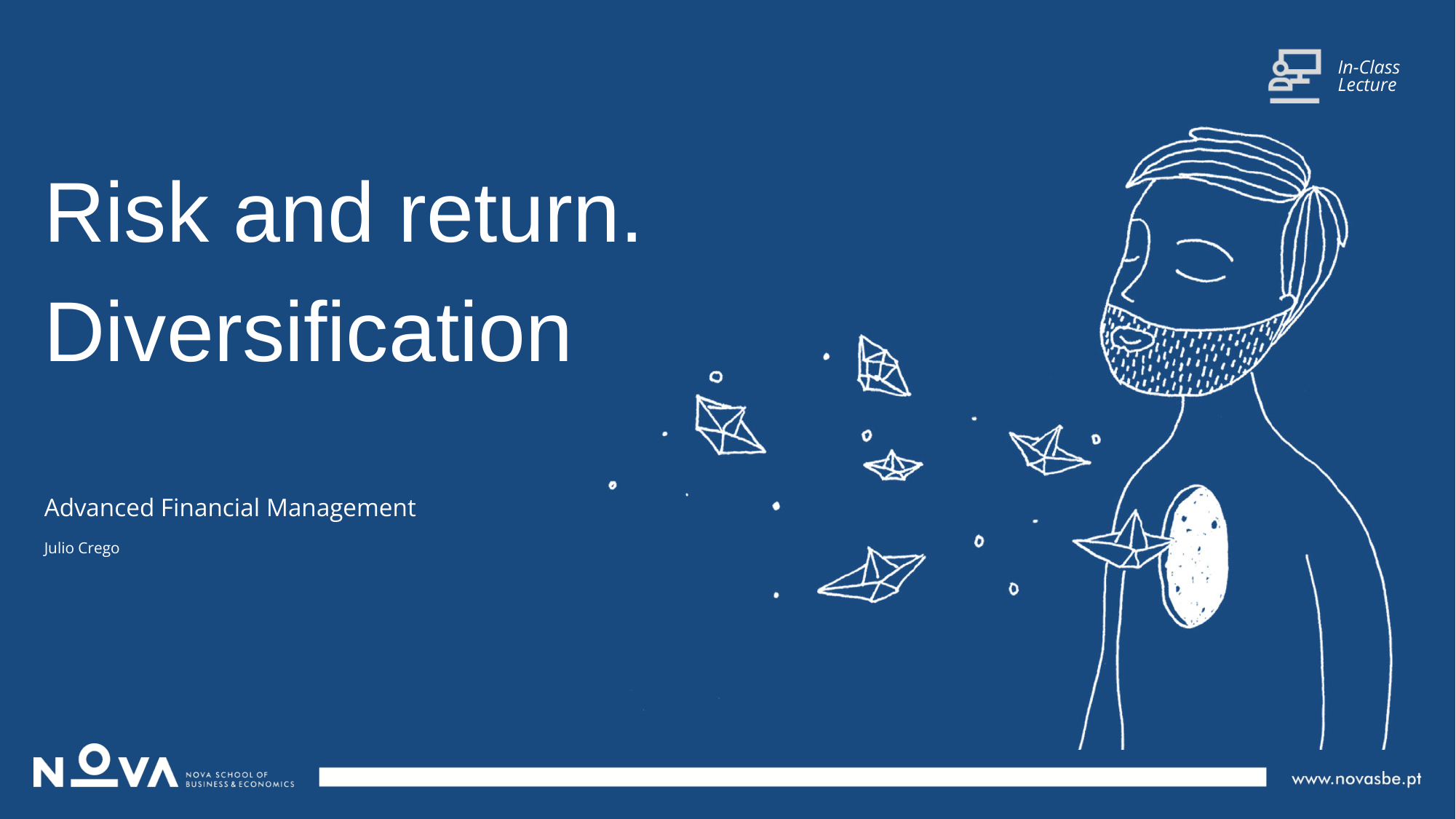

Risk and return.
Diversification
Advanced Financial Management